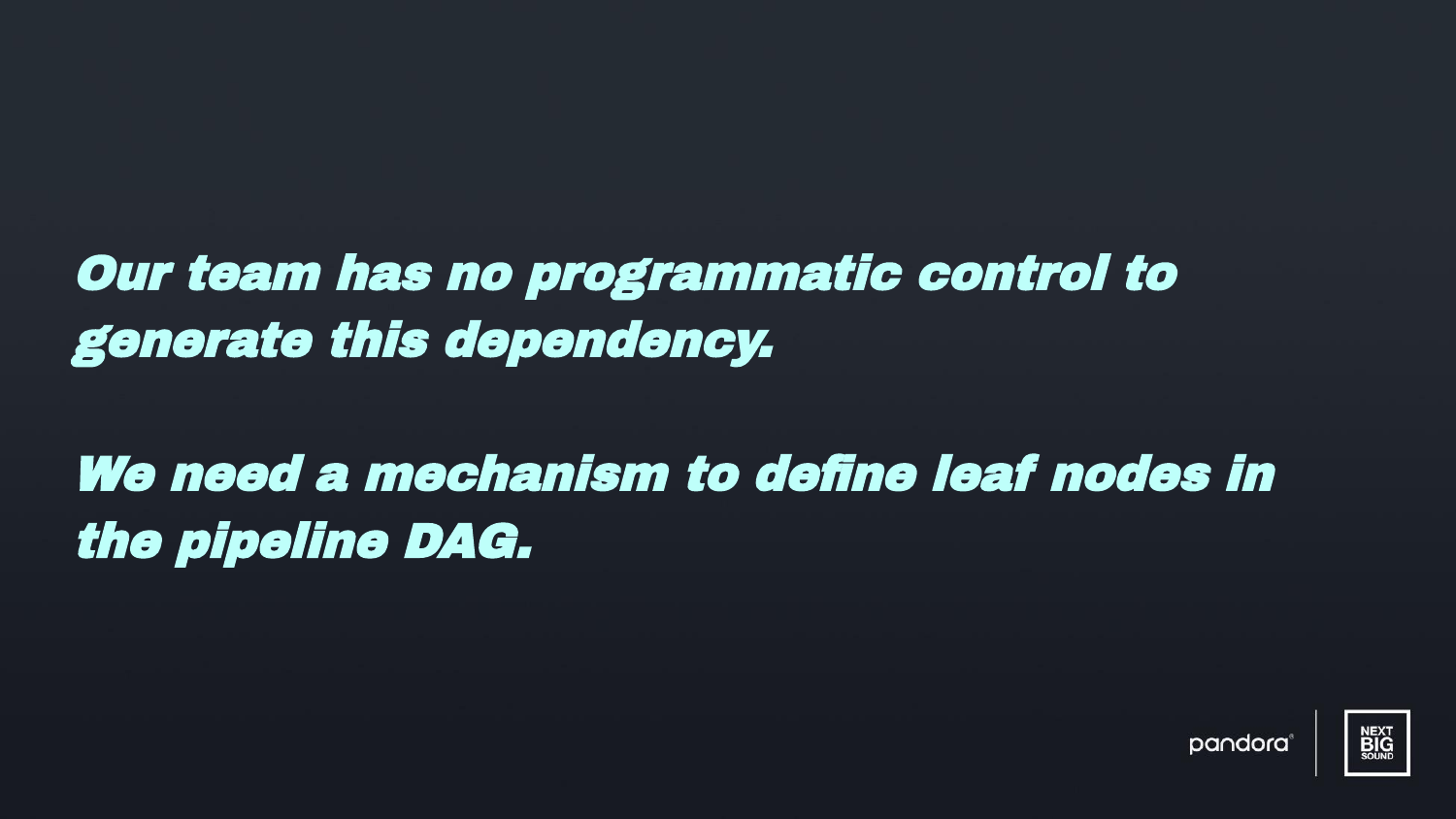

Our team has no programmatic control to generate this dependency.

We need a mechanism to define leaf nodes in the pipeline DAG.